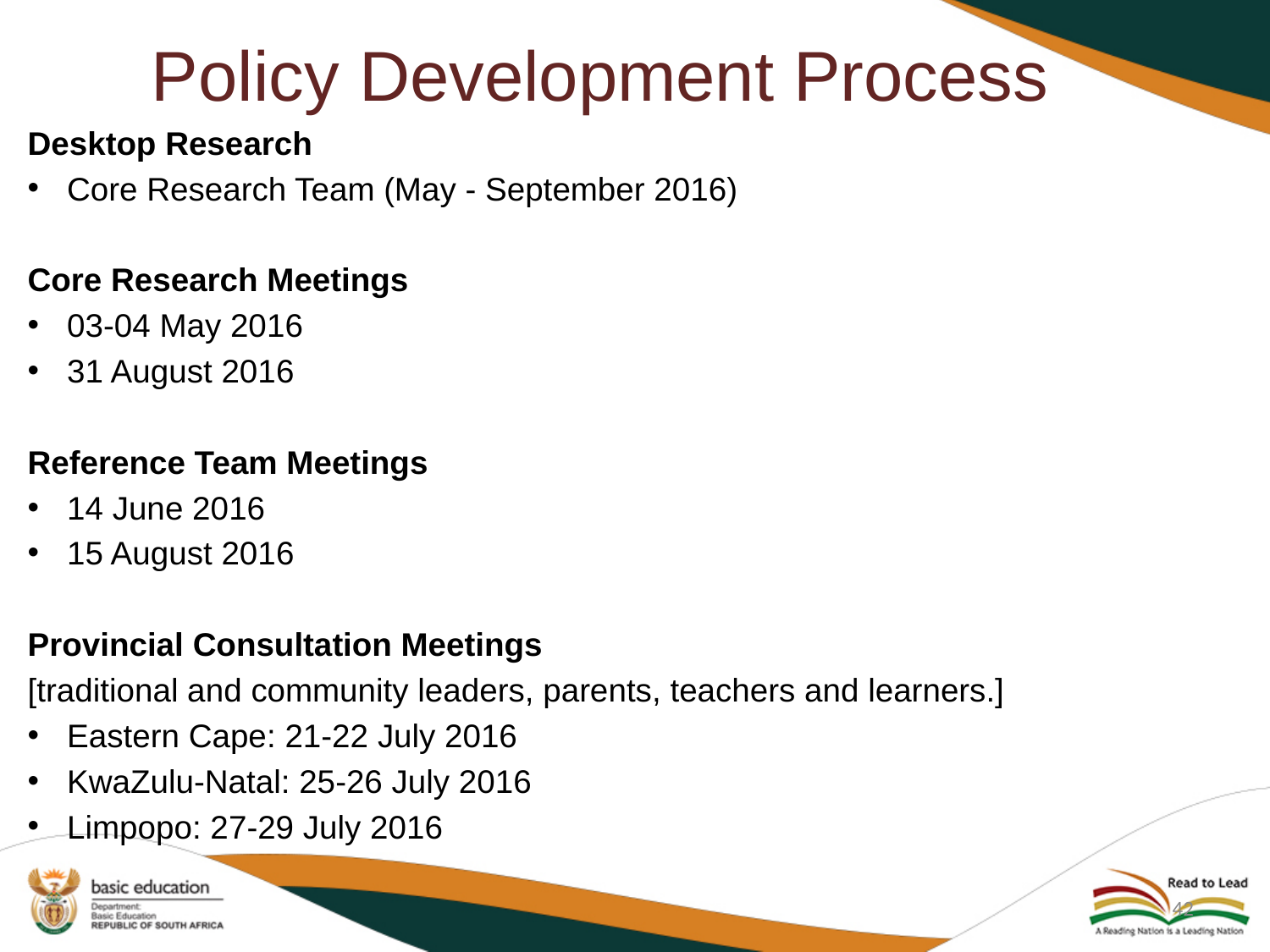

# Policy Development Process
Desktop Research
Core Research Team (May - September 2016)

Core Research Meetings
03-04 May 2016
31 August 2016

Reference Team Meetings
14 June 2016
15 August 2016

Provincial Consultation Meetings
[traditional and community leaders, parents, teachers and learners.]
Eastern Cape: 21-22 July 2016
KwaZulu-Natal: 25-26 July 2016
Limpopo: 27-29 July 2016

42